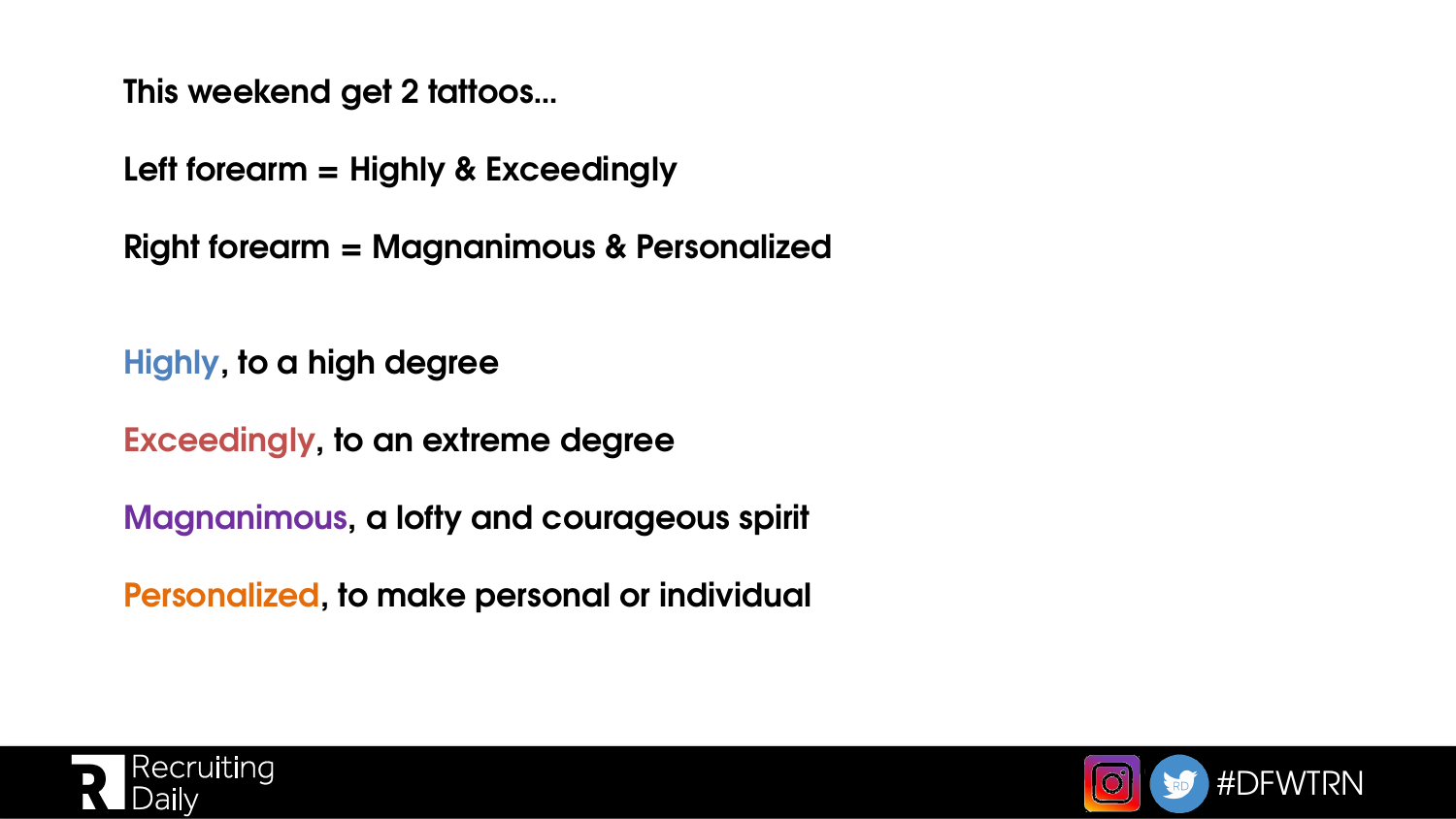

# This weekend get 2 tattoos…   Left forearm = Highly & Exceedingly Right forearm = Magnanimous & Personalized   Highly, to a high degree Exceedingly, to an extreme degree Magnanimous, a lofty and courageous spirit Personalized, to make personal or individual